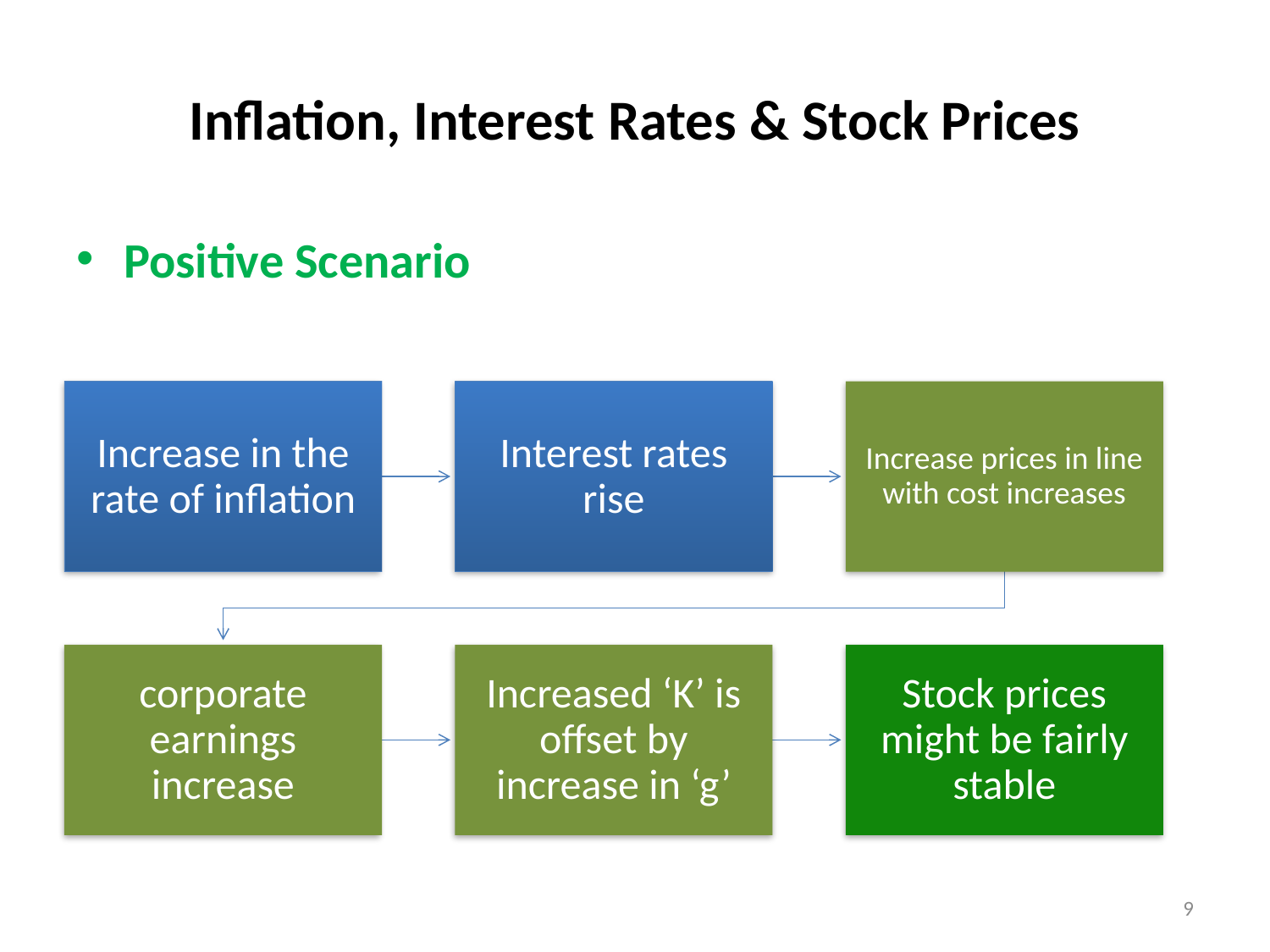

# Inflation, Interest Rates & Stock Prices
Positive Scenario

Increase in the rate of inflation

Interest rates rise

Increase prices in line with cost increases

corporate earnings increase

Increased ‘K’ is offset by increase in ‘g’
Stock prices might be fairly stable
9